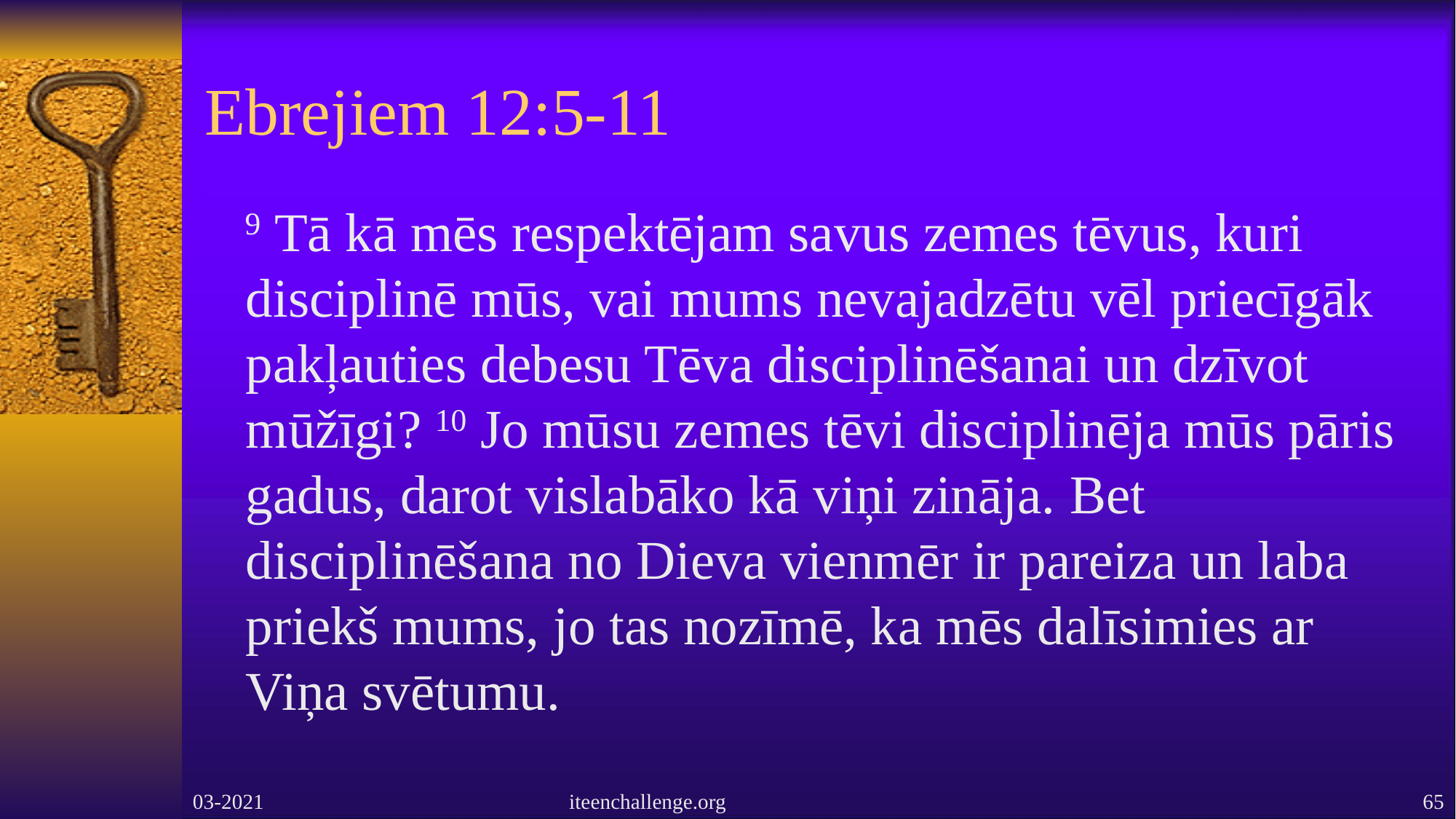

# Ebrejiem 12:5-11
     9 Tā kā mēs respektējam savus zemes tēvus, kuri disciplinē mūs, vai mums nevajadzētu vēl priecīgāk pakļauties debesu Tēva disciplinēšanai un dzīvot mūžīgi? 10 Jo mūsu zemes tēvi disciplinēja mūs pāris gadus, darot vislabāko kā viņi zināja. Bet disciplinēšana no Dieva vienmēr ir pareiza un laba priekš mums, jo tas nozīmē, ka mēs dalīsimies ar Viņa svētumu.
03-2021
iteenchallenge.org
65